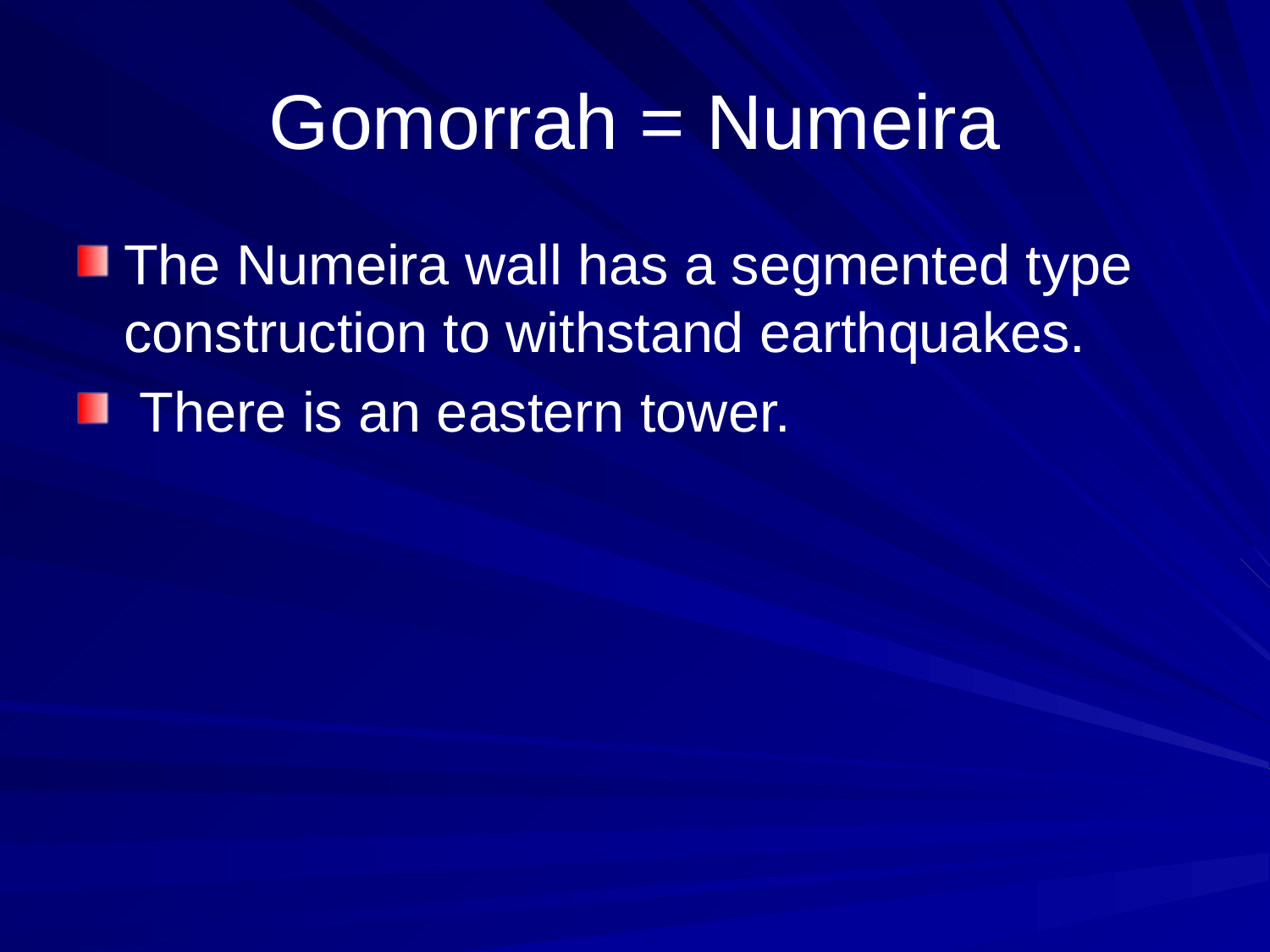

# Gomorrah = Numeira
The Numeira wall has a segmented type construction to withstand earthquakes.
 There is an eastern tower.